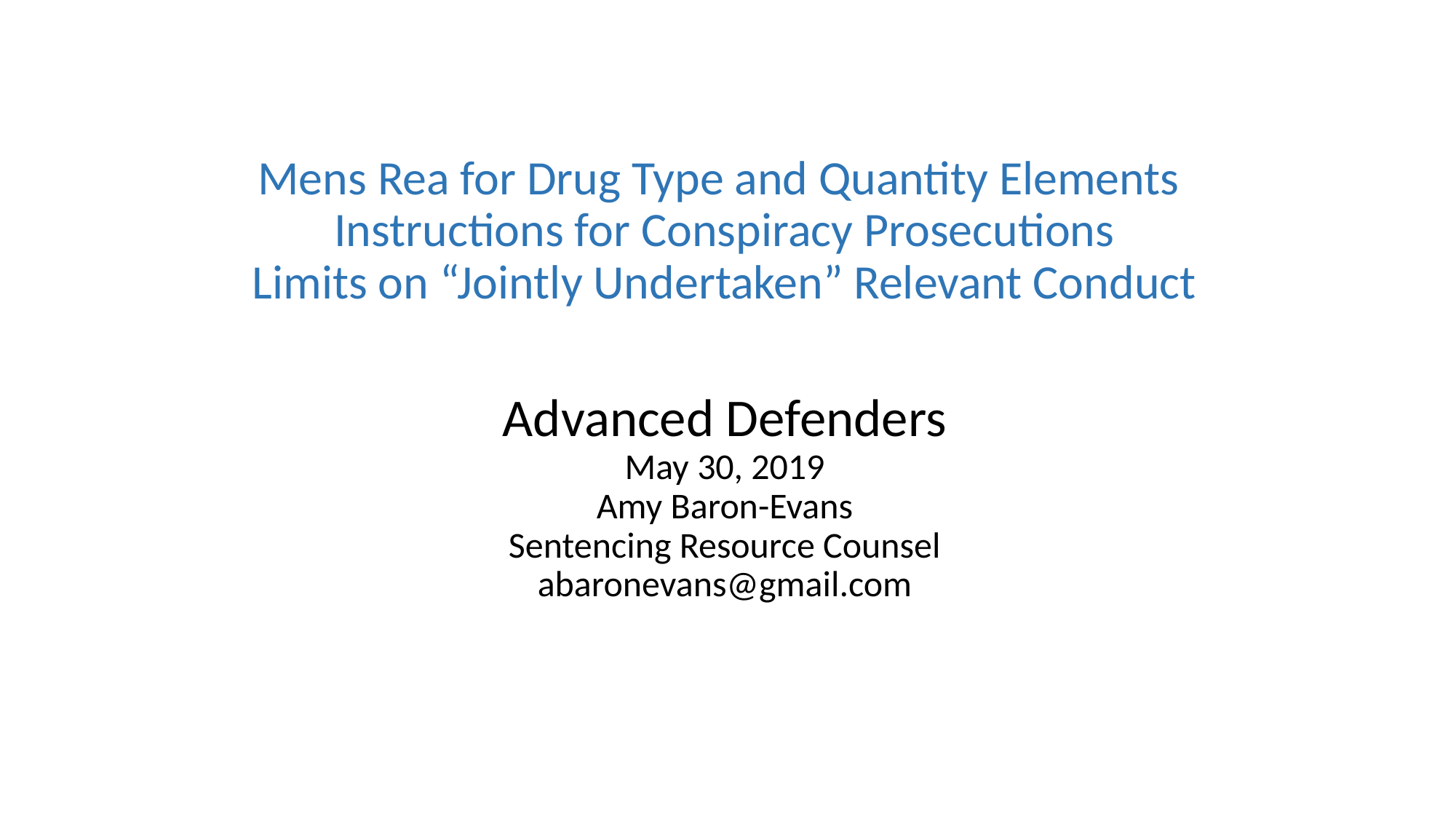

# Mens Rea for Drug Type and Quantity Elements Instructions for Conspiracy Prosecutions Limits on “Jointly Undertaken” Relevant Conduct
Advanced Defenders
May 30, 2019
Amy Baron-Evans
Sentencing Resource Counsel
abaronevans@gmail.com